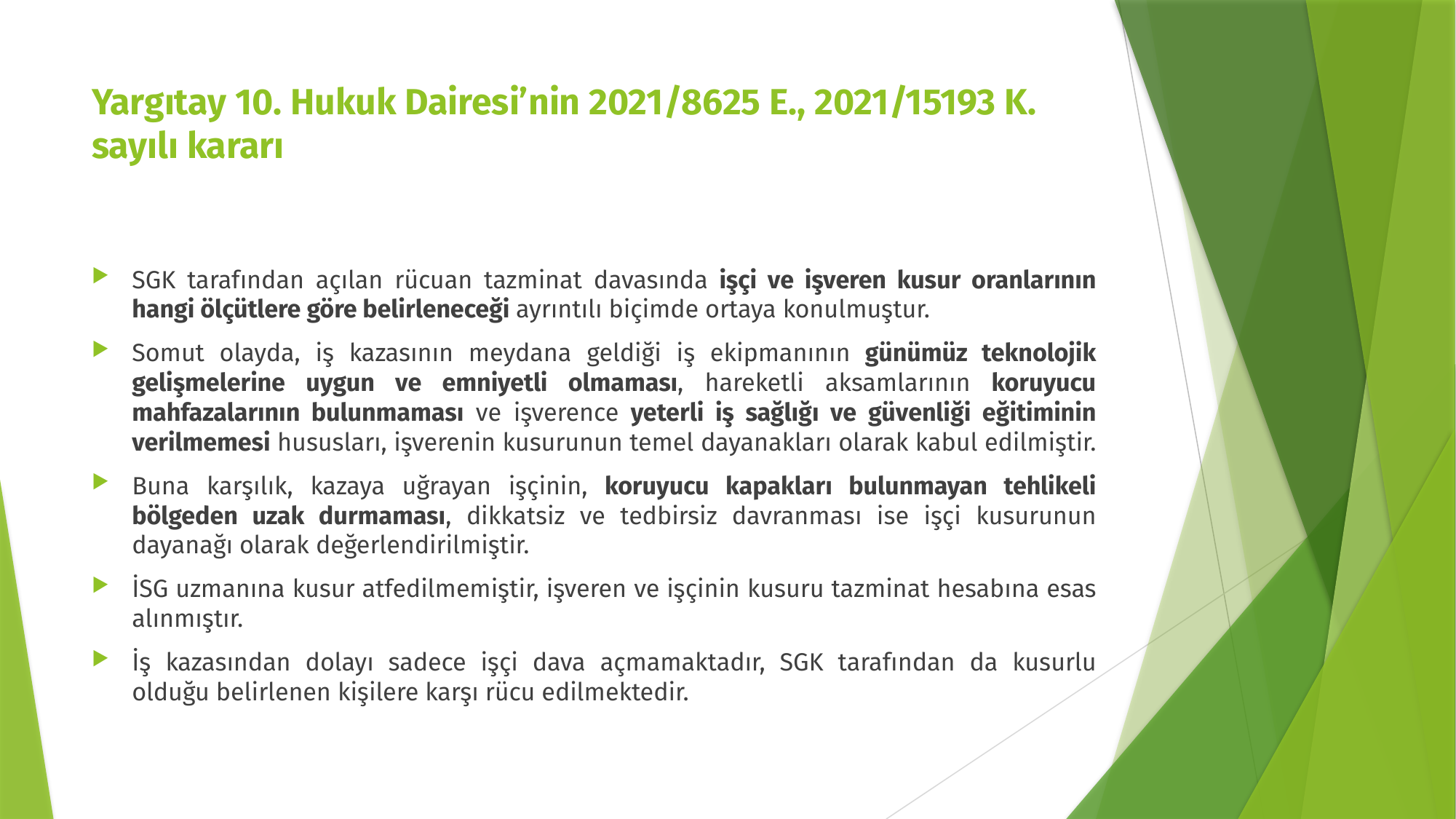

# Yargıtay 10. Hukuk Dairesi’nin 2021/8625 E., 2021/15193 K. sayılı kararı
SGK tarafından açılan rücuan tazminat davasında işçi ve işveren kusur oranlarının hangi ölçütlere göre belirleneceği ayrıntılı biçimde ortaya konulmuştur.
Somut olayda, iş kazasının meydana geldiği iş ekipmanının günümüz teknolojik gelişmelerine uygun ve emniyetli olmaması, hareketli aksamlarının koruyucu mahfazalarının bulunmaması ve işverence yeterli iş sağlığı ve güvenliği eğitiminin verilmemesi hususları, işverenin kusurunun temel dayanakları olarak kabul edilmiştir.
Buna karşılık, kazaya uğrayan işçinin, koruyucu kapakları bulunmayan tehlikeli bölgeden uzak durmaması, dikkatsiz ve tedbirsiz davranması ise işçi kusurunun dayanağı olarak değerlendirilmiştir.
İSG uzmanına kusur atfedilmemiştir, işveren ve işçinin kusuru tazminat hesabına esas alınmıştır.
İş kazasından dolayı sadece işçi dava açmamaktadır, SGK tarafından da kusurlu olduğu belirlenen kişilere karşı rücu edilmektedir.